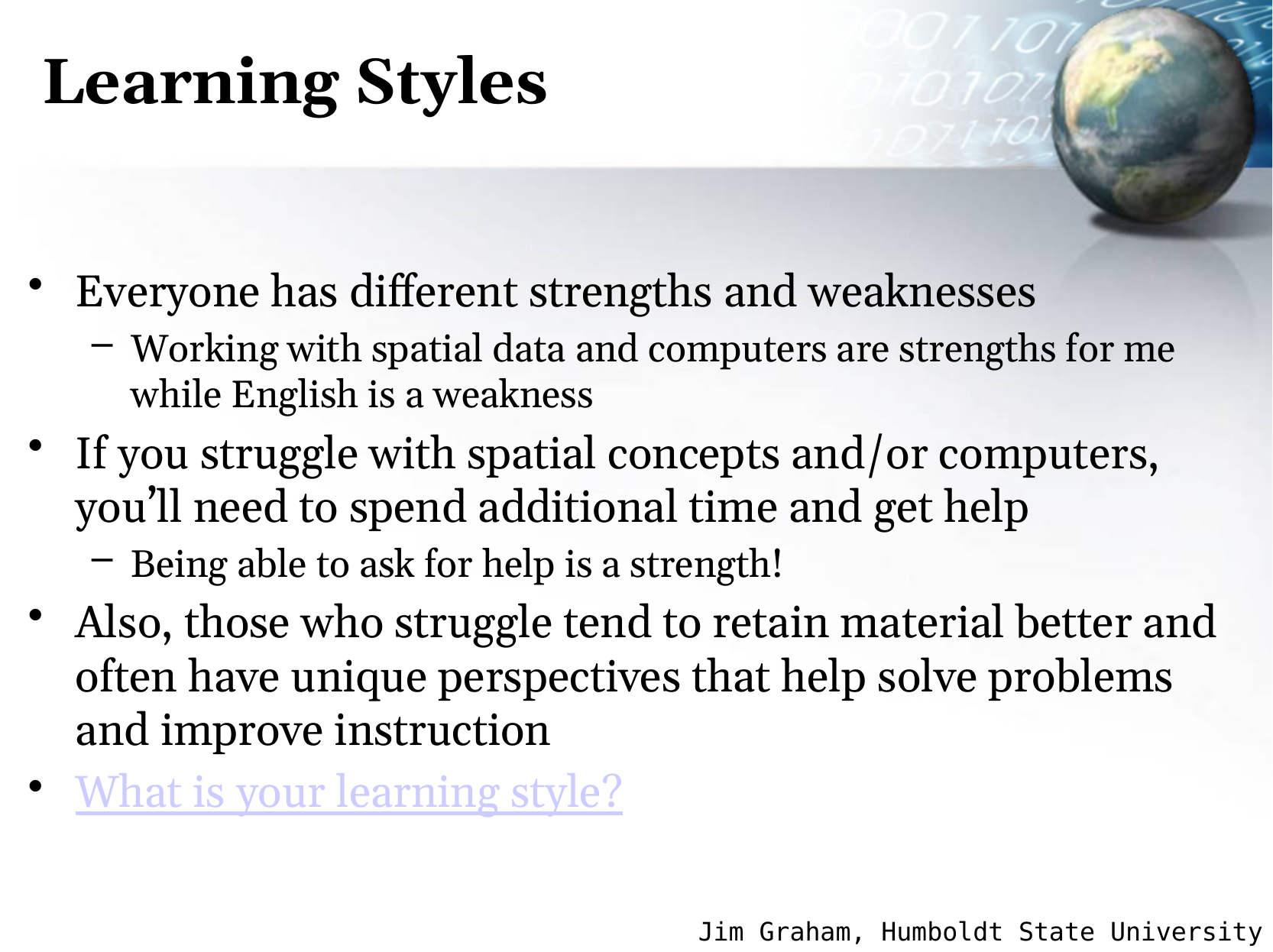

# Learning Styles
Everyone has different strengths and weaknesses
Working with spatial data and computers are strengths for me while English is a weakness
If you struggle with spatial concepts and/or computers, you’ll need to spend additional time and get help
Being able to ask for help is a strength!
Also, those who struggle tend to retain material better and often have unique perspectives that help solve problems and improve instruction
What is your learning style?